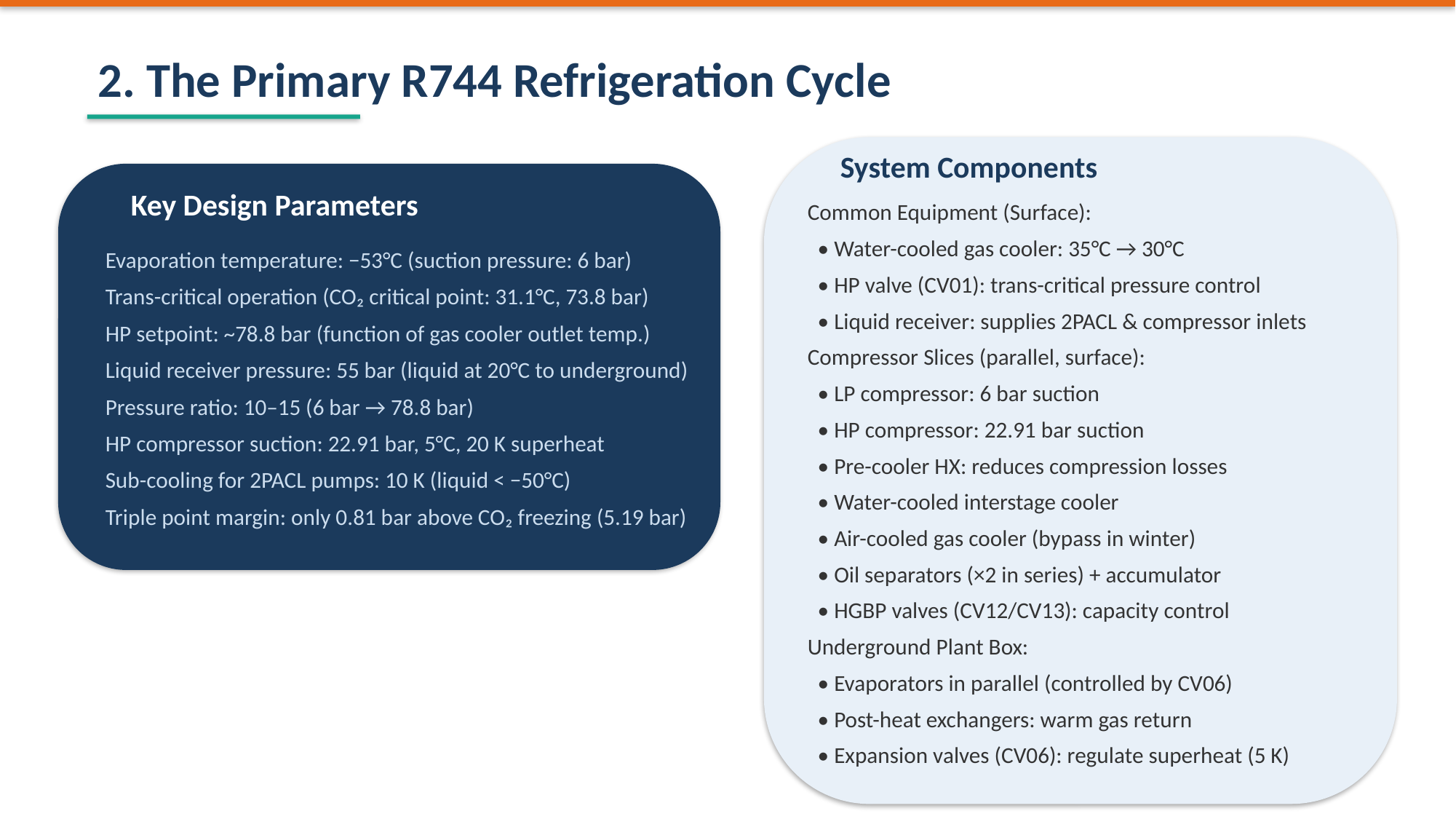

2. The Primary R744 Refrigeration Cycle

System Components

Key Design Parameters
Common Equipment (Surface):
  • Water-cooled gas cooler: 35°C → 30°C
  • HP valve (CV01): trans-critical pressure control
  • Liquid receiver: supplies 2PACL & compressor inlets
Compressor Slices (parallel, surface):
  • LP compressor: 6 bar suction
  • HP compressor: 22.91 bar suction
  • Pre-cooler HX: reduces compression losses
  • Water-cooled interstage cooler
  • Air-cooled gas cooler (bypass in winter)
  • Oil separators (×2 in series) + accumulator
  • HGBP valves (CV12/CV13): capacity control
Underground Plant Box:
  • Evaporators in parallel (controlled by CV06)
  • Post-heat exchangers: warm gas return
  • Expansion valves (CV06): regulate superheat (5 K)
Evaporation temperature: −53°C (suction pressure: 6 bar)
Trans-critical operation (CO₂ critical point: 31.1°C, 73.8 bar)
HP setpoint: ~78.8 bar (function of gas cooler outlet temp.)
Liquid receiver pressure: 55 bar (liquid at 20°C to underground)
Pressure ratio: 10–15 (6 bar → 78.8 bar)
HP compressor suction: 22.91 bar, 5°C, 20 K superheat
Sub-cooling for 2PACL pumps: 10 K (liquid < −50°C)
Triple point margin: only 0.81 bar above CO₂ freezing (5.19 bar)